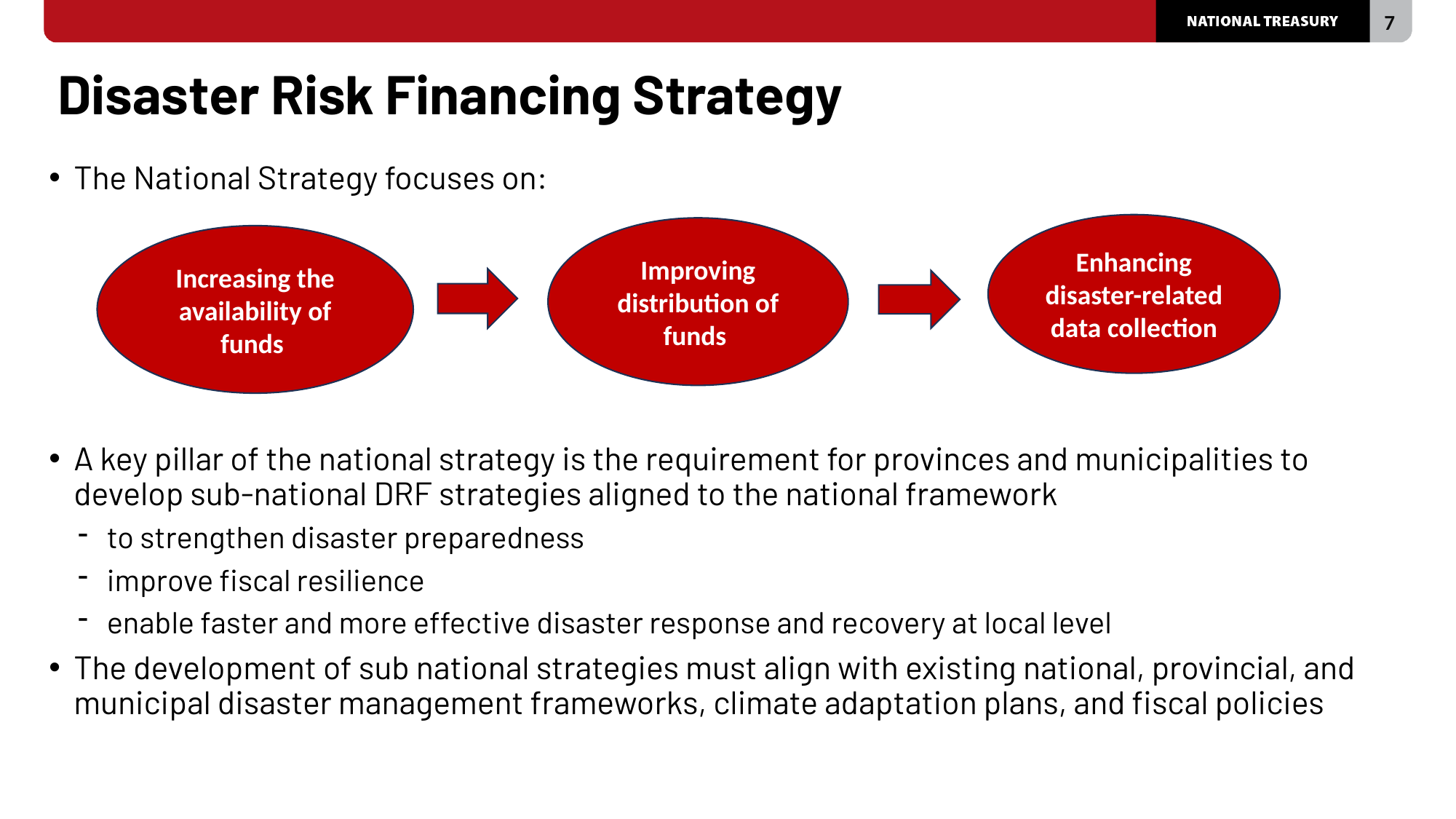

# Disaster Risk Financing Strategy
The National Strategy focuses on:

A key pillar of the national strategy is the requirement for provinces and municipalities to develop sub-national DRF strategies aligned to the national framework
to strengthen disaster preparedness
improve fiscal resilience
enable faster and more effective disaster response and recovery at local level
The development of sub national strategies must align with existing national, provincial, and municipal disaster management frameworks, climate adaptation plans, and fiscal policies
Enhancing disaster-related data collection
Improving distribution of funds
Increasing the availability of funds